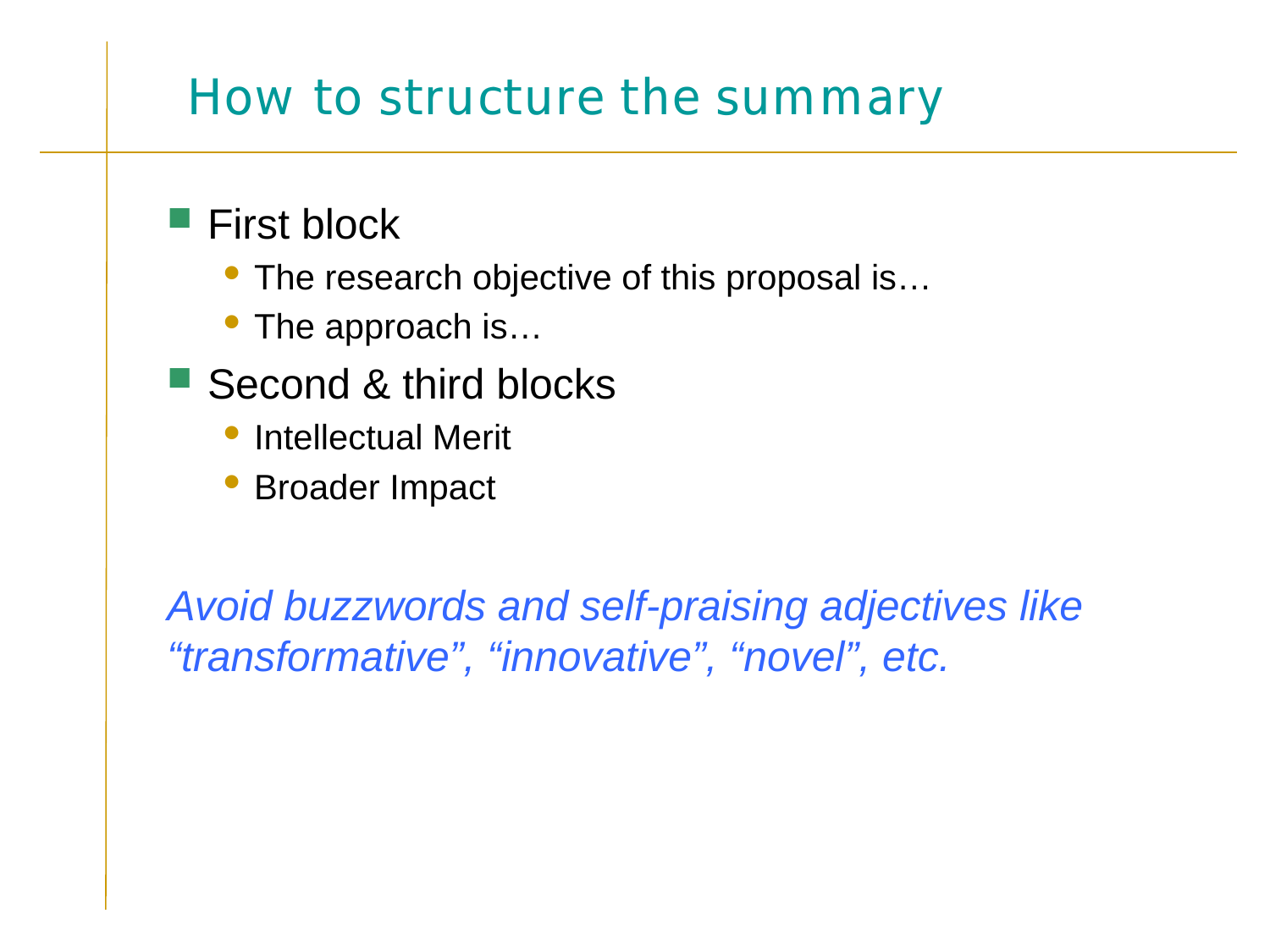

# How to structure the summary
First block
The research objective of this proposal is…
The approach is…
Second & third blocks
Intellectual Merit
Broader Impact

Avoid buzzwords and self-praising adjectives like “transformative”, “innovative”, “novel”, etc.